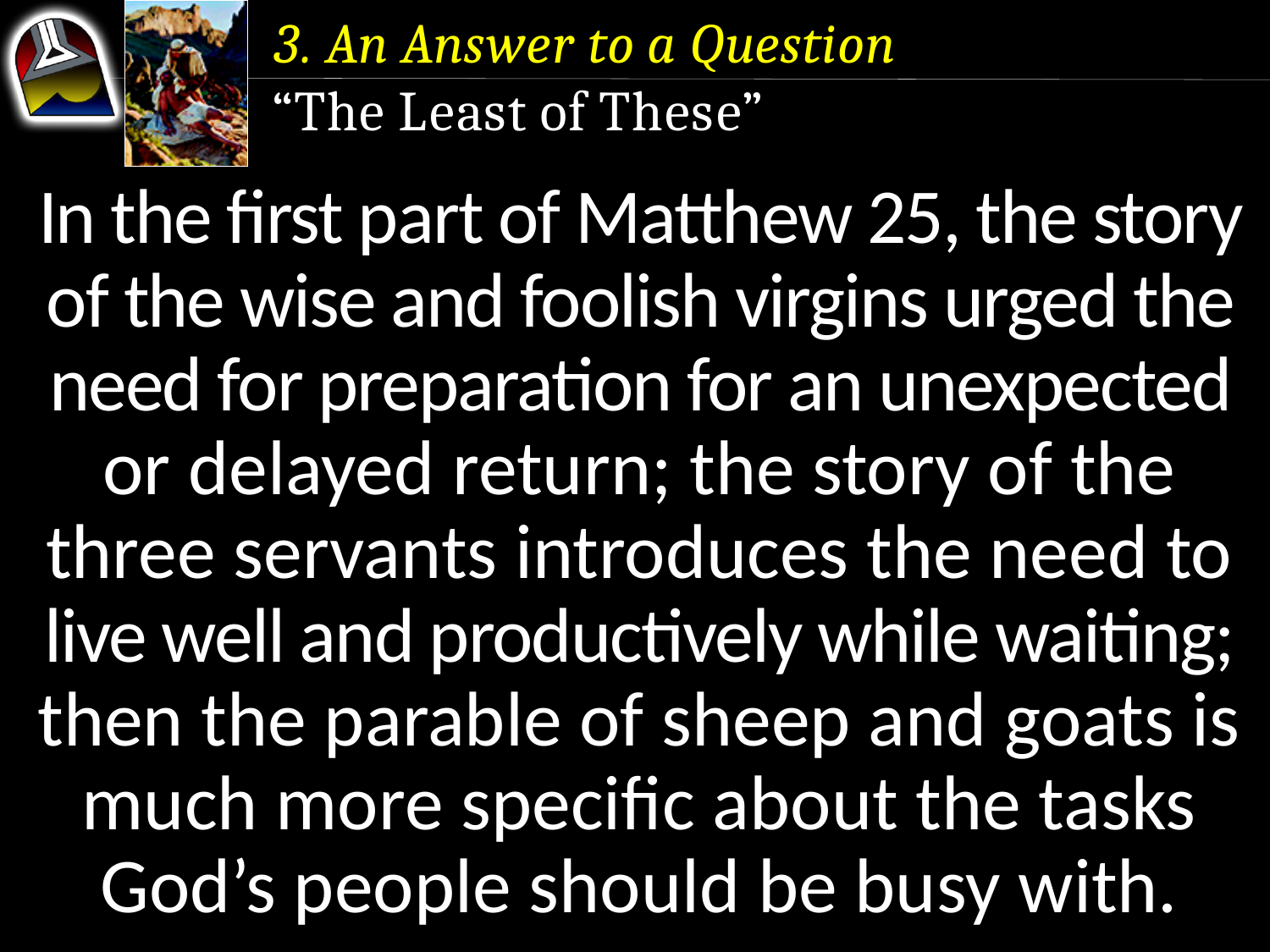

3. An Answer to a Question
“The Least of These”
In the first part of Matthew 25, the story of the wise and foolish virgins urged the need for preparation for an unexpected or delayed return; the story of the three servants introduces the need to live well and productively while waiting;
then the parable of sheep and goats is much more specific about the tasks God’s people should be busy with.